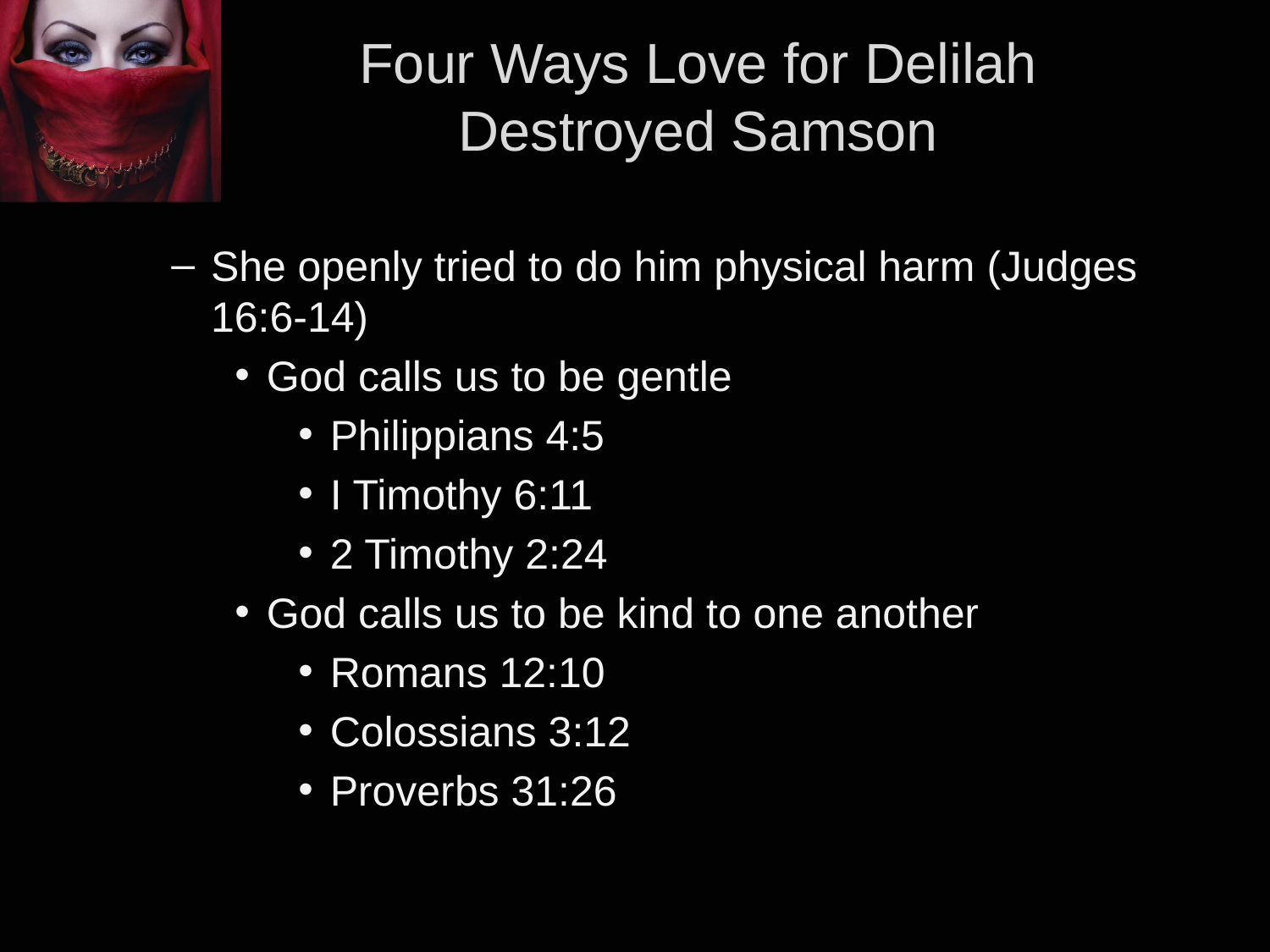

Four Ways Love for Delilah Destroyed Samson
She openly tried to do him physical harm (Judges 16:6-14)
God calls us to be gentle
Philippians 4:5
I Timothy 6:11
2 Timothy 2:24
God calls us to be kind to one another
Romans 12:10
Colossians 3:12
Proverbs 31:26